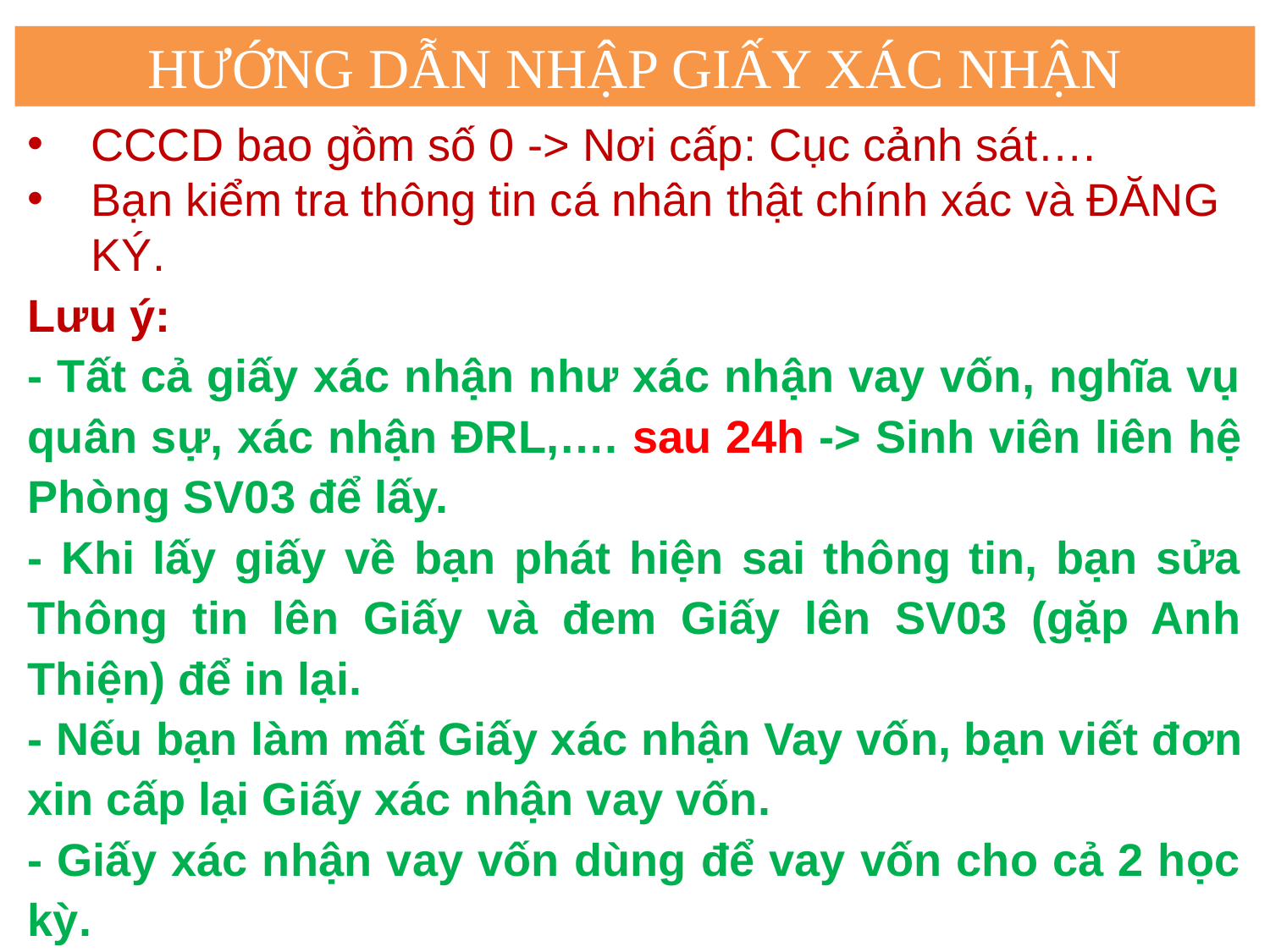

HƯỚNG DẪN NHẬP GIẤY XÁC NHẬN
CCCD bao gồm số 0 -> Nơi cấp: Cục cảnh sát….
Bạn kiểm tra thông tin cá nhân thật chính xác và ĐĂNG KÝ.
Lưu ý:
- Tất cả giấy xác nhận như xác nhận vay vốn, nghĩa vụ quân sự, xác nhận ĐRL,…. sau 24h -> Sinh viên liên hệ Phòng SV03 để lấy.
- Khi lấy giấy về bạn phát hiện sai thông tin, bạn sửa Thông tin lên Giấy và đem Giấy lên SV03 (gặp Anh Thiện) để in lại.
- Nếu bạn làm mất Giấy xác nhận Vay vốn, bạn viết đơn xin cấp lại Giấy xác nhận vay vốn.
- Giấy xác nhận vay vốn dùng để vay vốn cho cả 2 học kỳ.